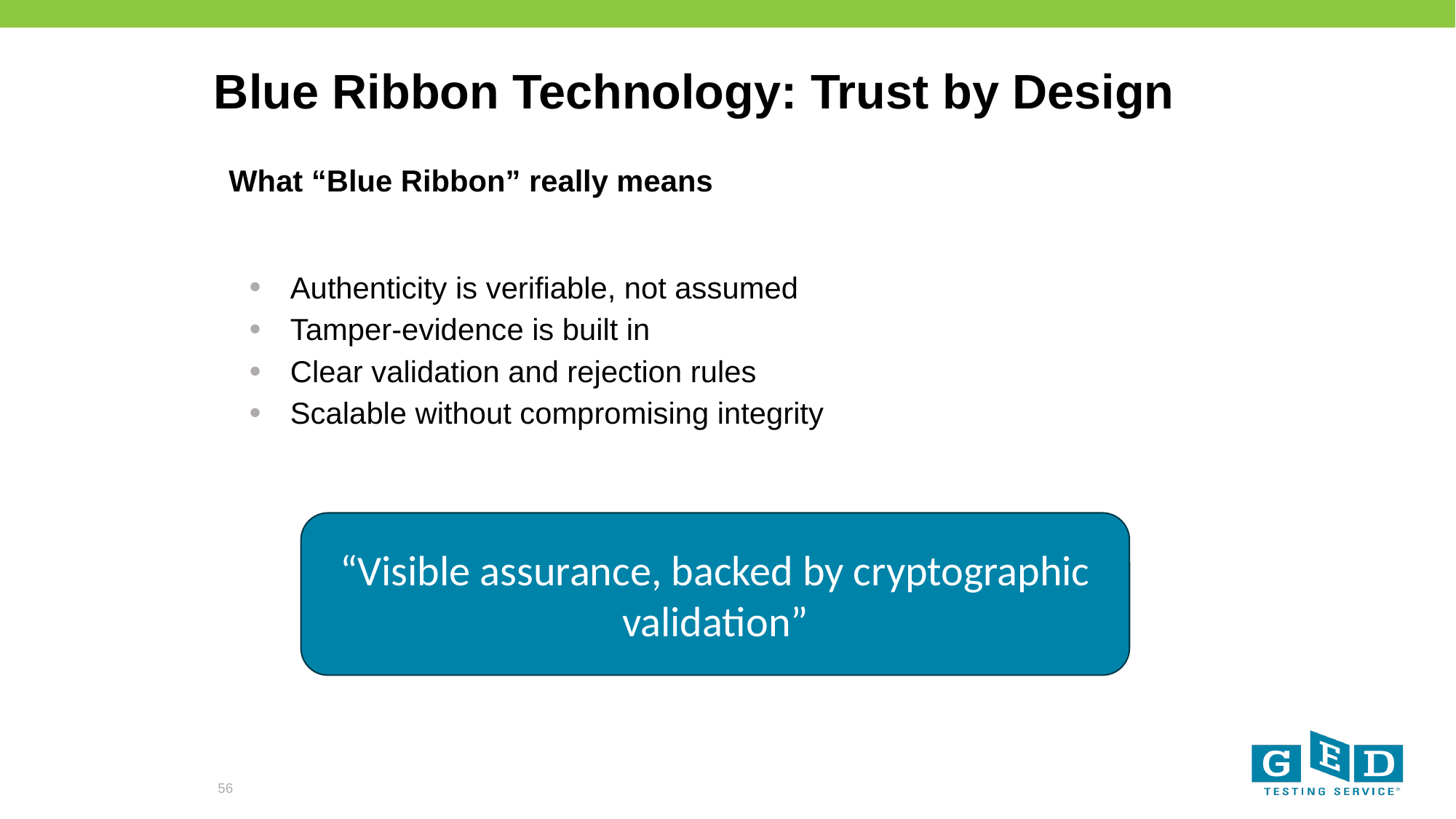

# Blue Ribbon Technology: Trust by Design
What “Blue Ribbon” really means
Authenticity is verifiable, not assumed
Tamper‑evidence is built in
Clear validation and rejection rules
Scalable without compromising integrity
“Visible assurance, backed by cryptographic validation”
56